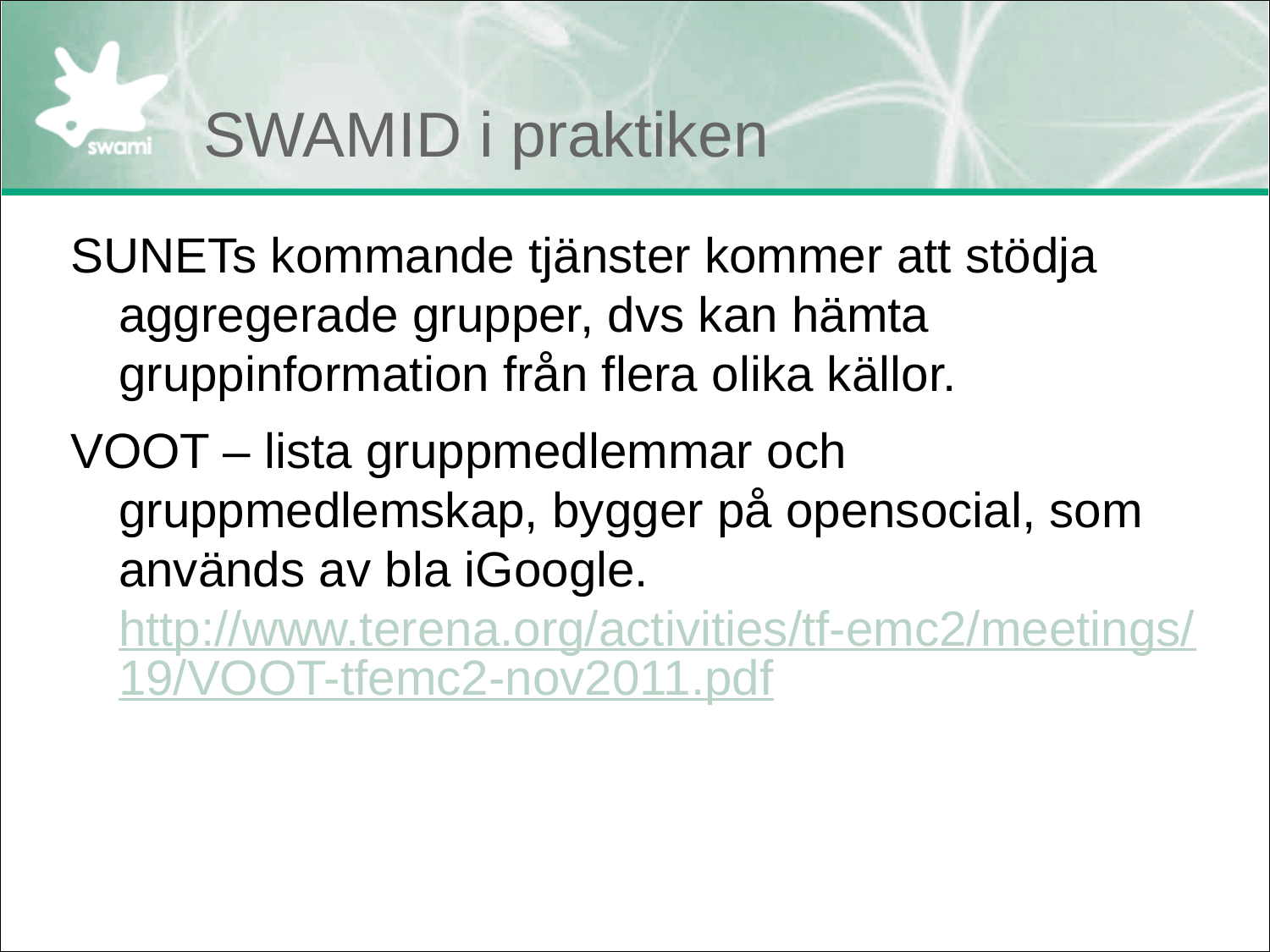

# SWAMID i praktiken
SUNETs kommande tjänster kommer att stödja aggregerade grupper, dvs kan hämta gruppinformation från flera olika källor.
VOOT – lista gruppmedlemmar och gruppmedlemskap, bygger på opensocial, som används av bla iGoogle.
http://www.terena.org/activities/tf-emc2/meetings/19/VOOT-tfemc2-nov2011.pdf